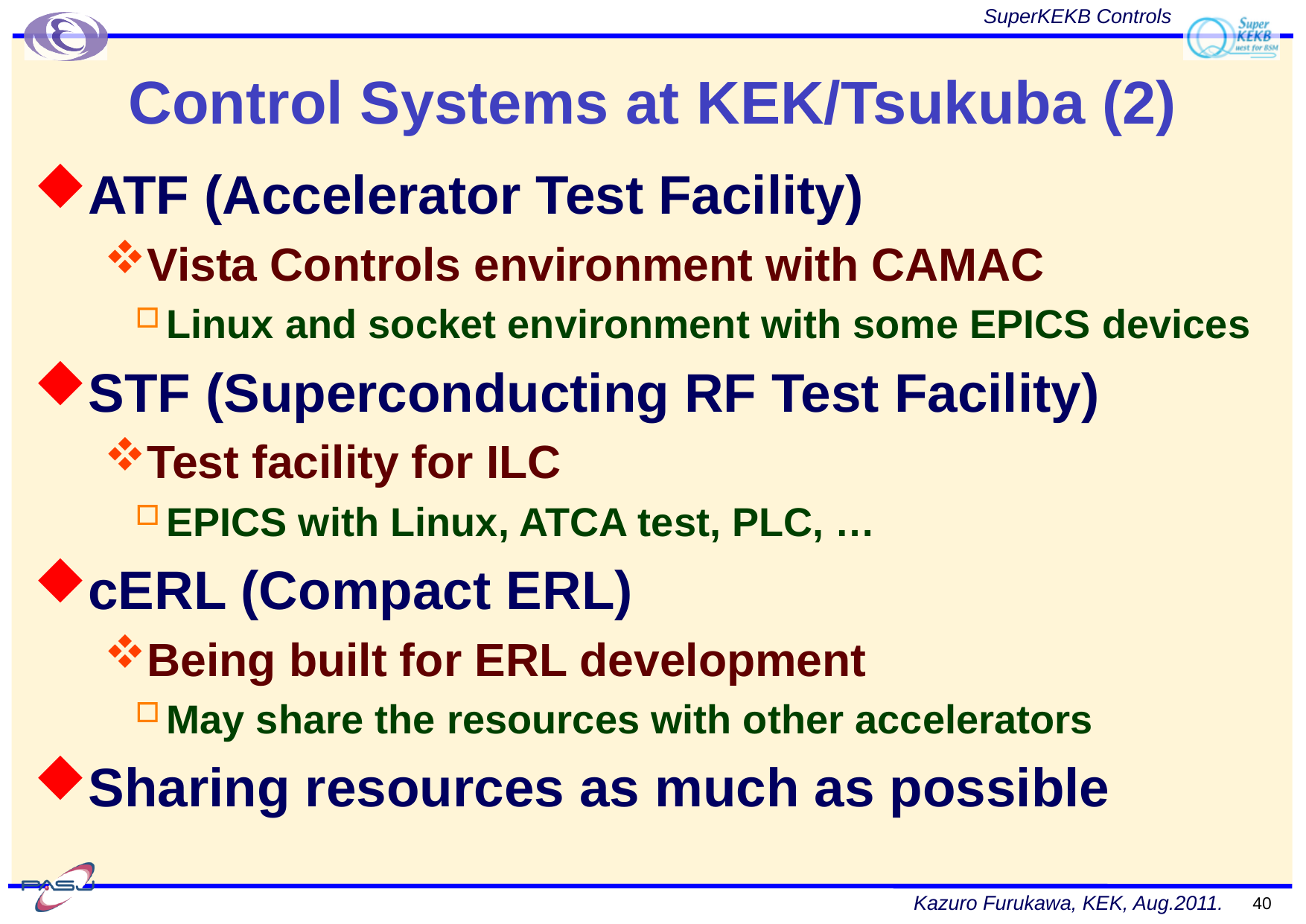

# Control Systems at KEK/Tsukuba (2)
ATF (Accelerator Test Facility)
Vista Controls environment with CAMAC
Linux and socket environment with some EPICS devices
STF (Superconducting RF Test Facility)
Test facility for ILC
EPICS with Linux, ATCA test, PLC, …
cERL (Compact ERL)
Being built for ERL development
May share the resources with other accelerators
Sharing resources as much as possible
40